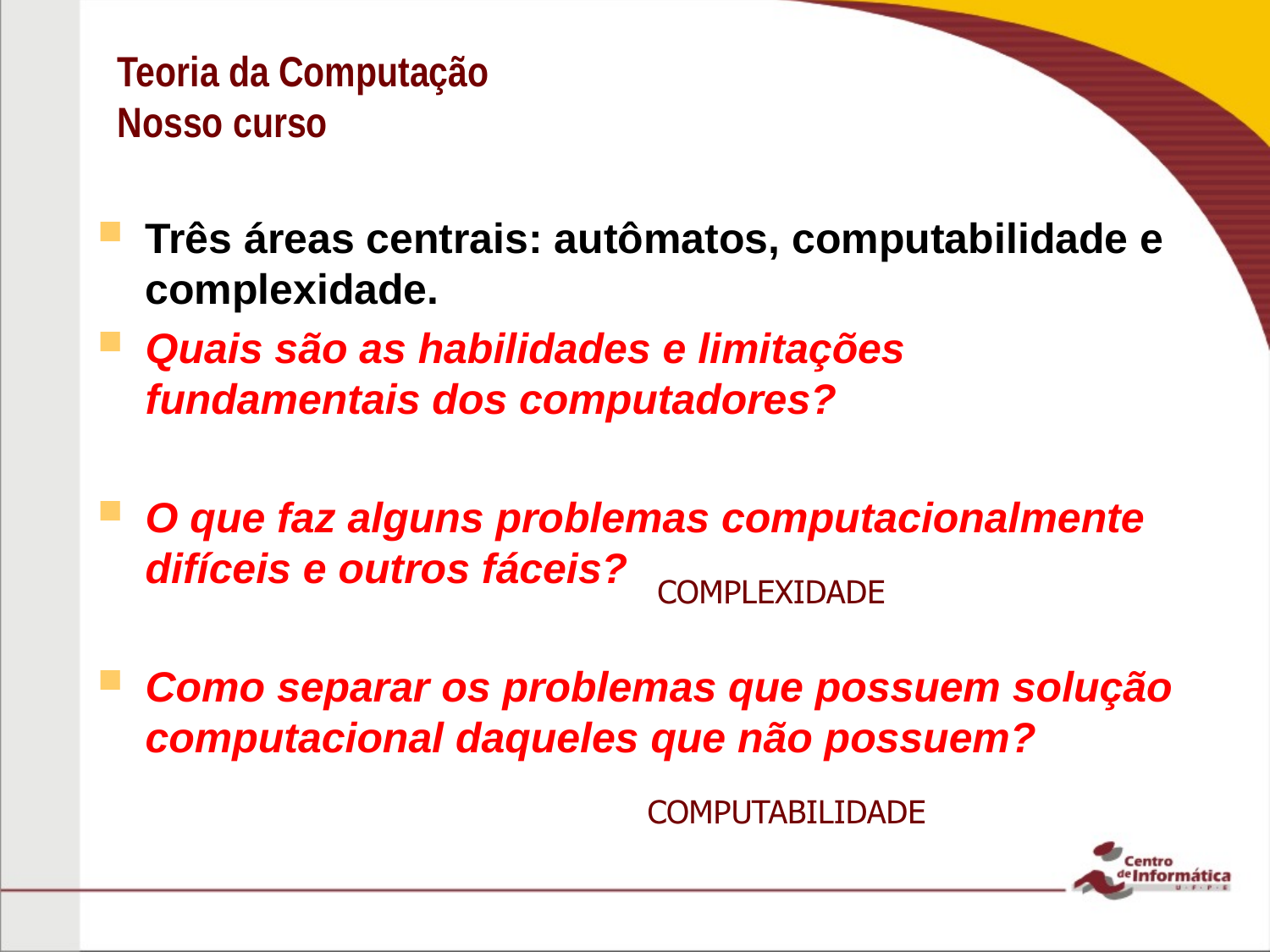

# Teoria da Computação Nosso curso

Três áreas centrais: autômatos, computabilidade e complexidade.
Quais são as habilidades e limitações fundamentais dos computadores?

O que faz alguns problemas computacionalmente difíceis e outros fáceis?

Como separar os problemas que possuem solução computacional daqueles que não possuem?

COMPLEXIDADE
COMPUTABILIDADE